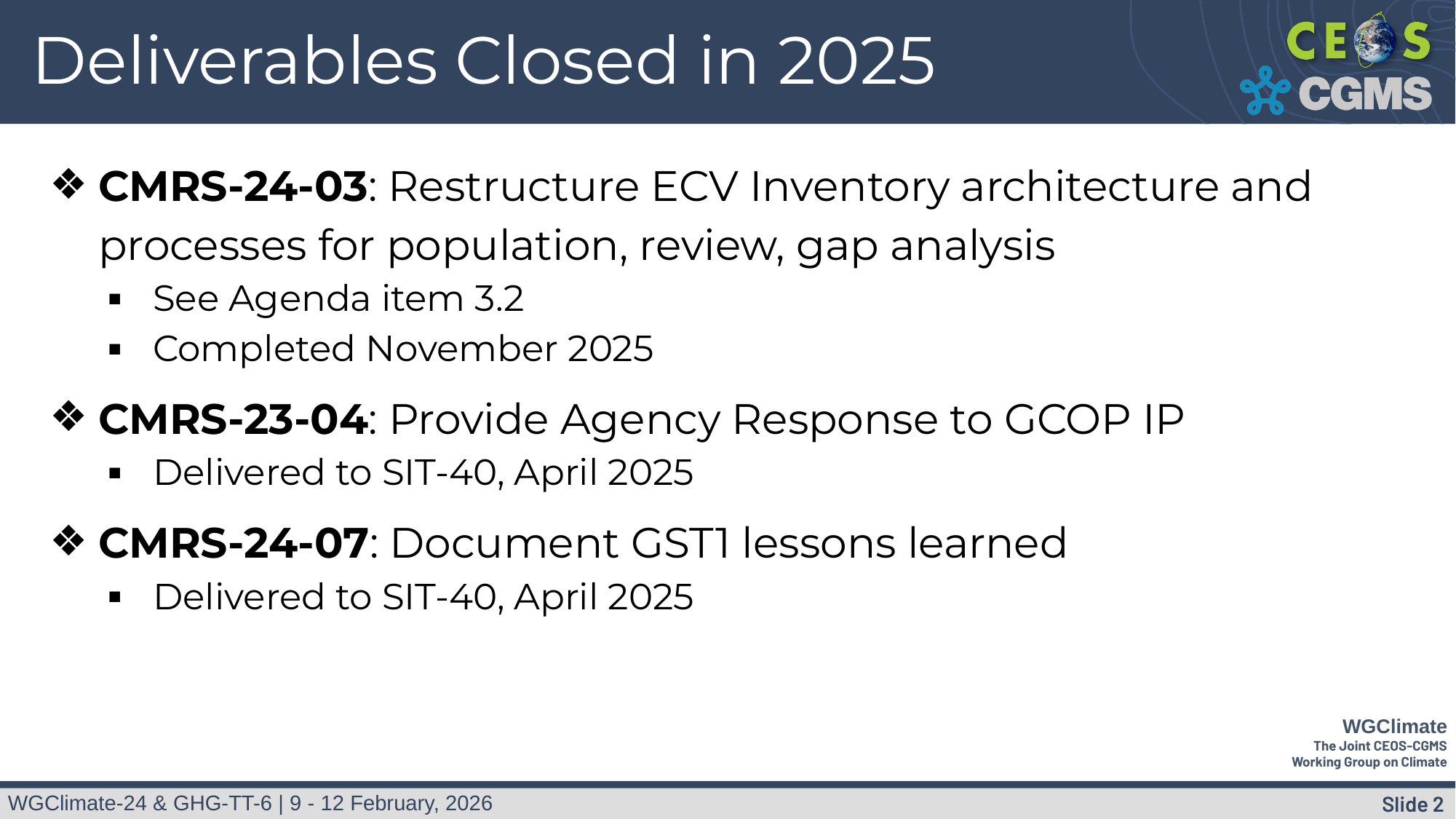

# Deliverables Closed in 2025
CMRS-24-03: Restructure ECV Inventory architecture and processes for population, review, gap analysis
See Agenda item 3.2
Completed November 2025
CMRS-23-04: Provide Agency Response to GCOP IP
Delivered to SIT-40, April 2025
CMRS-24-07: Document GST1 lessons learned
Delivered to SIT-40, April 2025